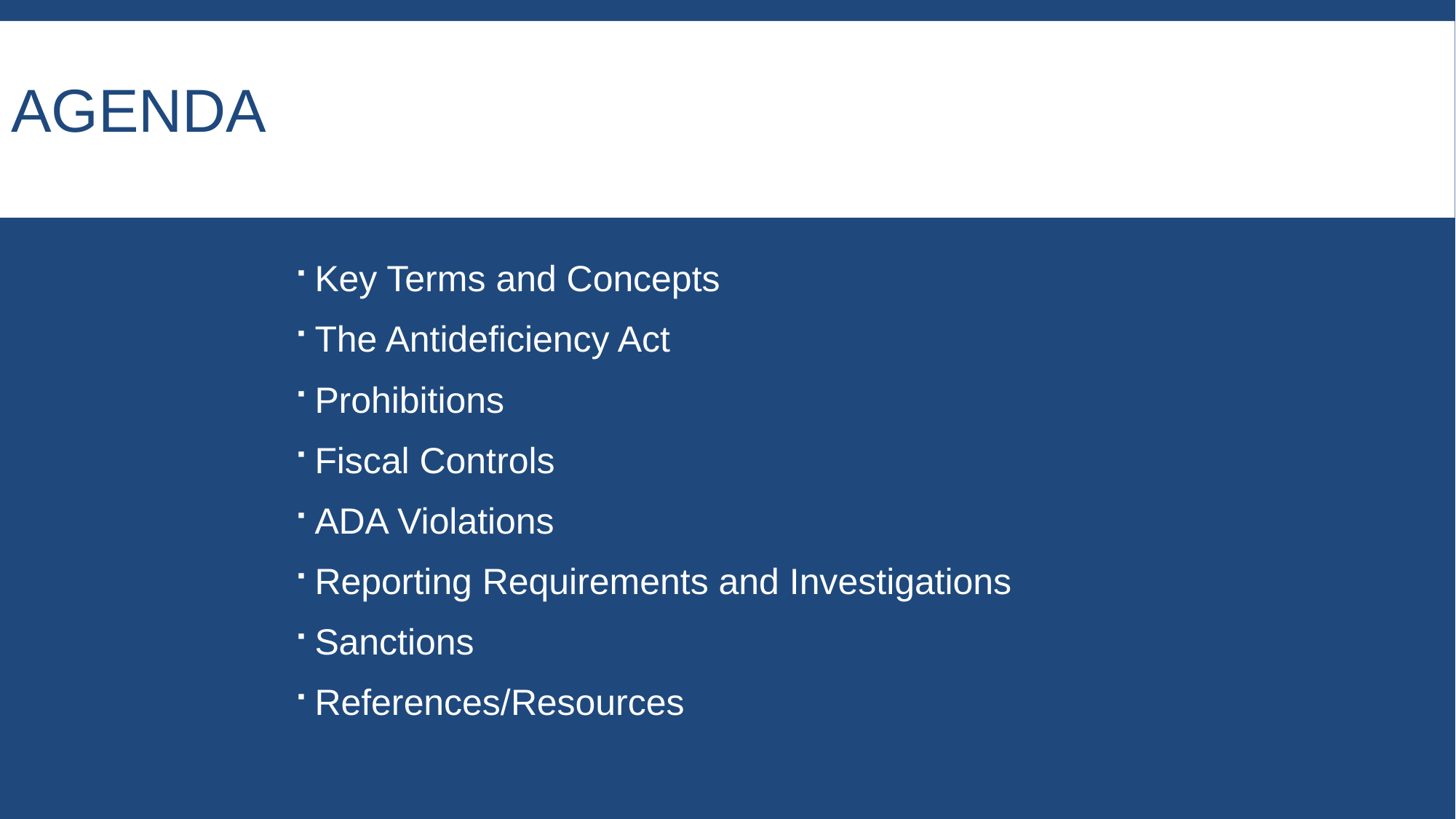

Agenda
Key Terms and Concepts
The Antideficiency Act
Prohibitions
Fiscal Controls
ADA Violations
Reporting Requirements and Investigations
Sanctions
References/Resources